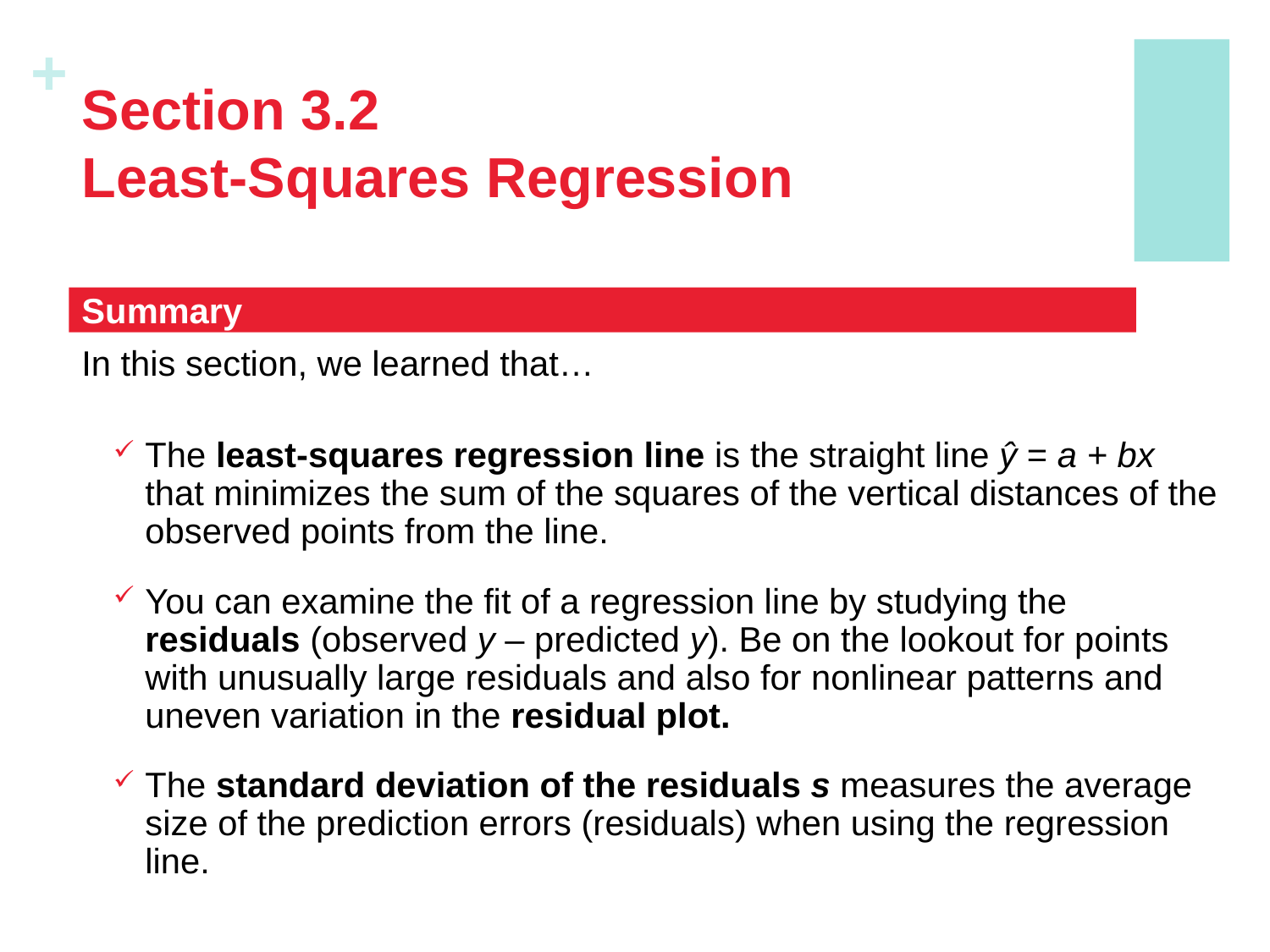

# Section 3.2 Least-Squares Regression
Summary
In this section, we learned that…
The least-squares regression line is the straight line ŷ = a + bx that minimizes the sum of the squares of the vertical distances of the observed points from the line.
You can examine the fit of a regression line by studying the residuals (observed y – predicted y). Be on the lookout for points with unusually large residuals and also for nonlinear patterns and uneven variation in the residual plot.
The standard deviation of the residuals s measures the average size of the prediction errors (residuals) when using the regression line.